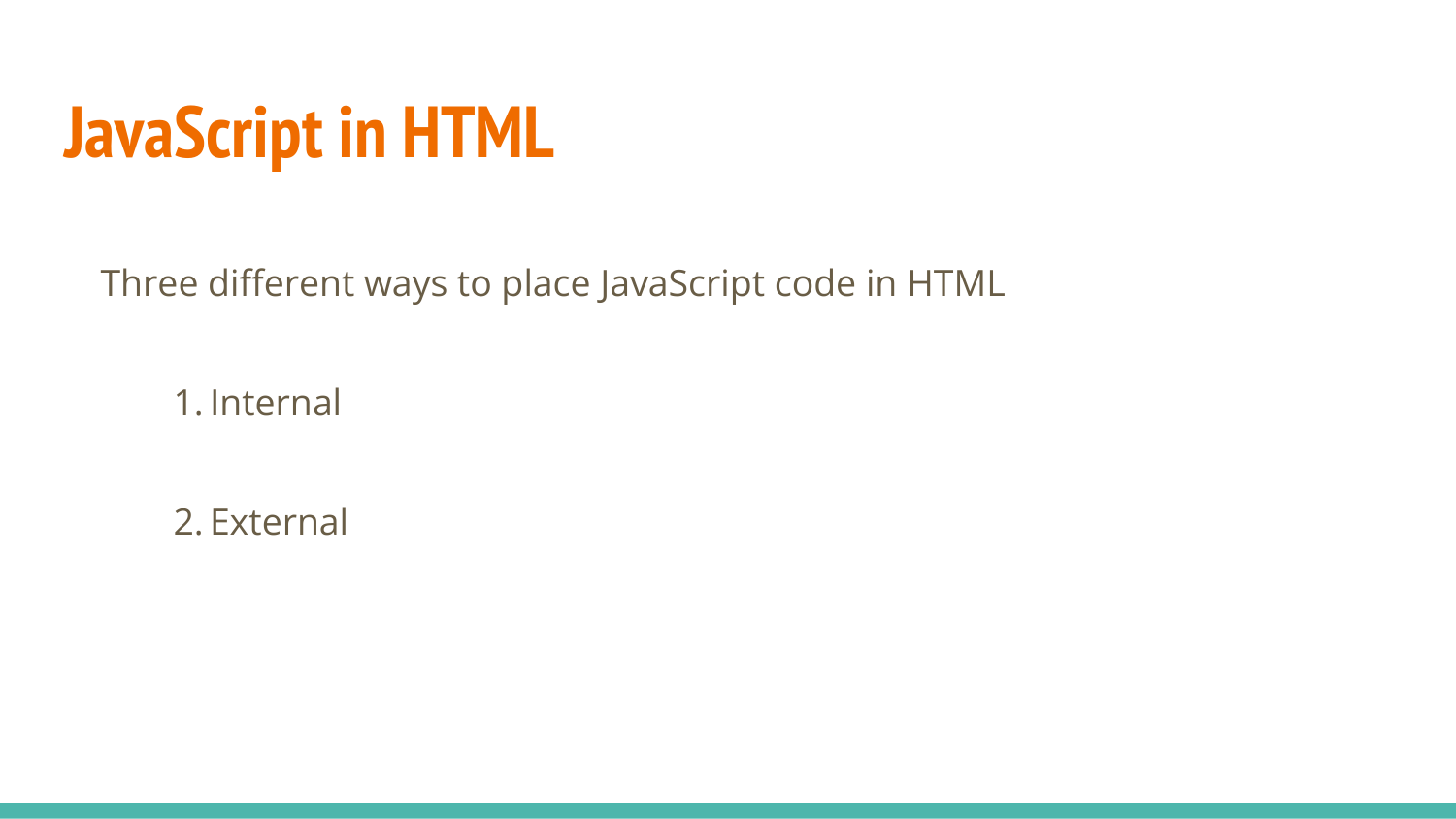

# JavaScript in HTML

Three different ways to place JavaScript code in HTML
Internal
External